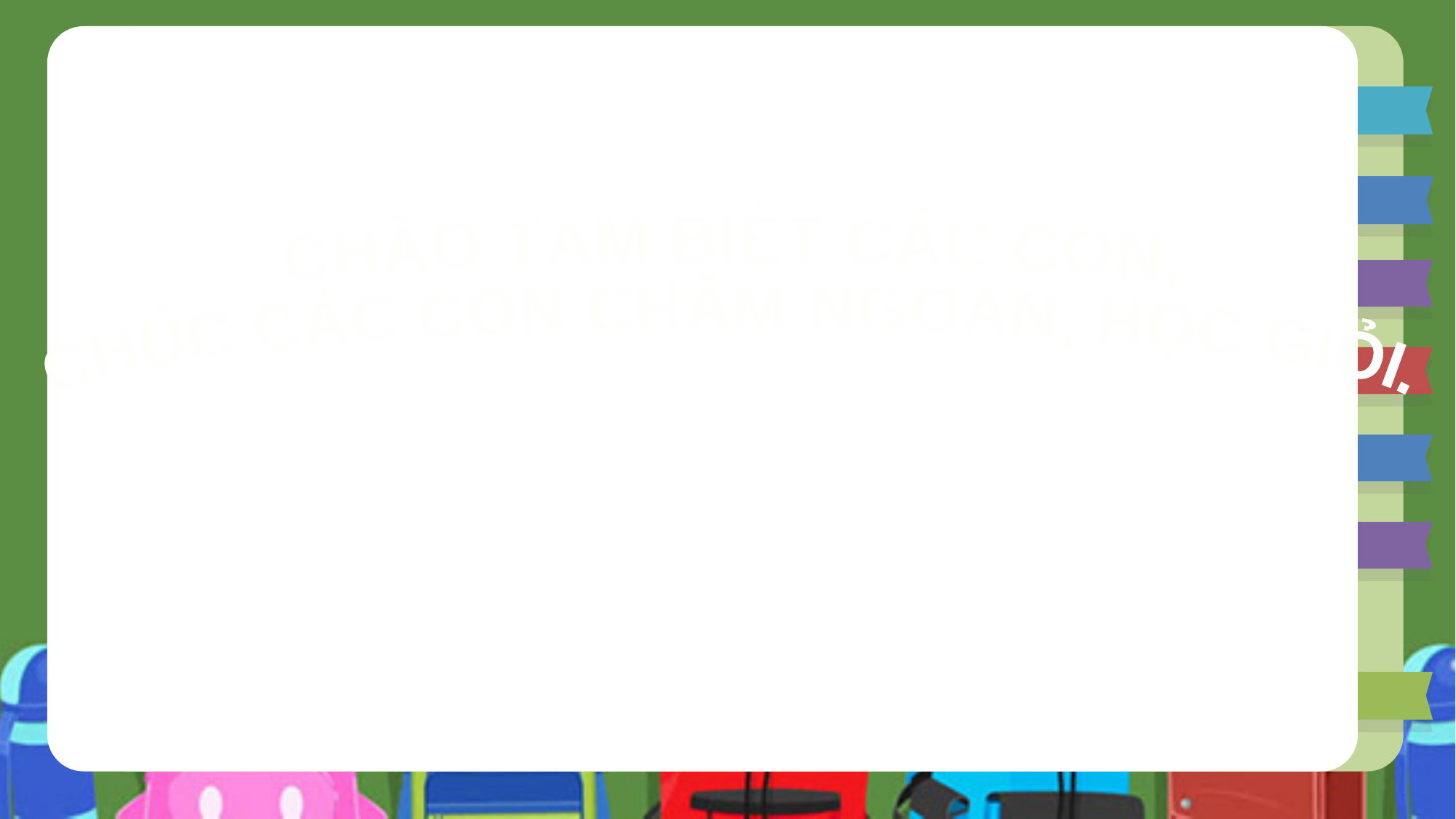

CHÀO TẠM BIỆT CÁC CON,
CHÚC CÁC CON CHĂM NGOAN, HỌC GIỎI.